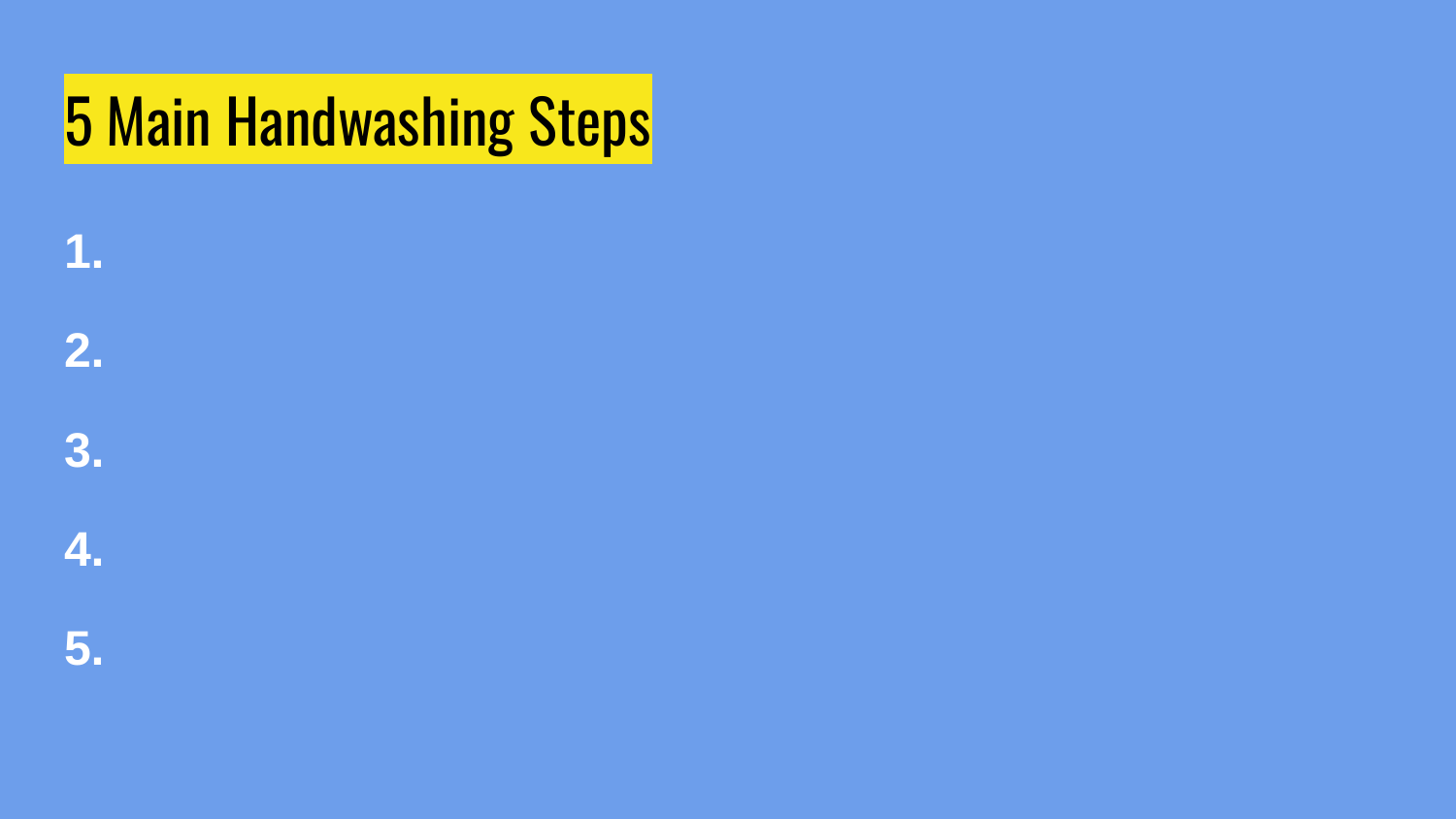

# 5 Main Handwashing Steps
1.
2.
3.
4.
5.